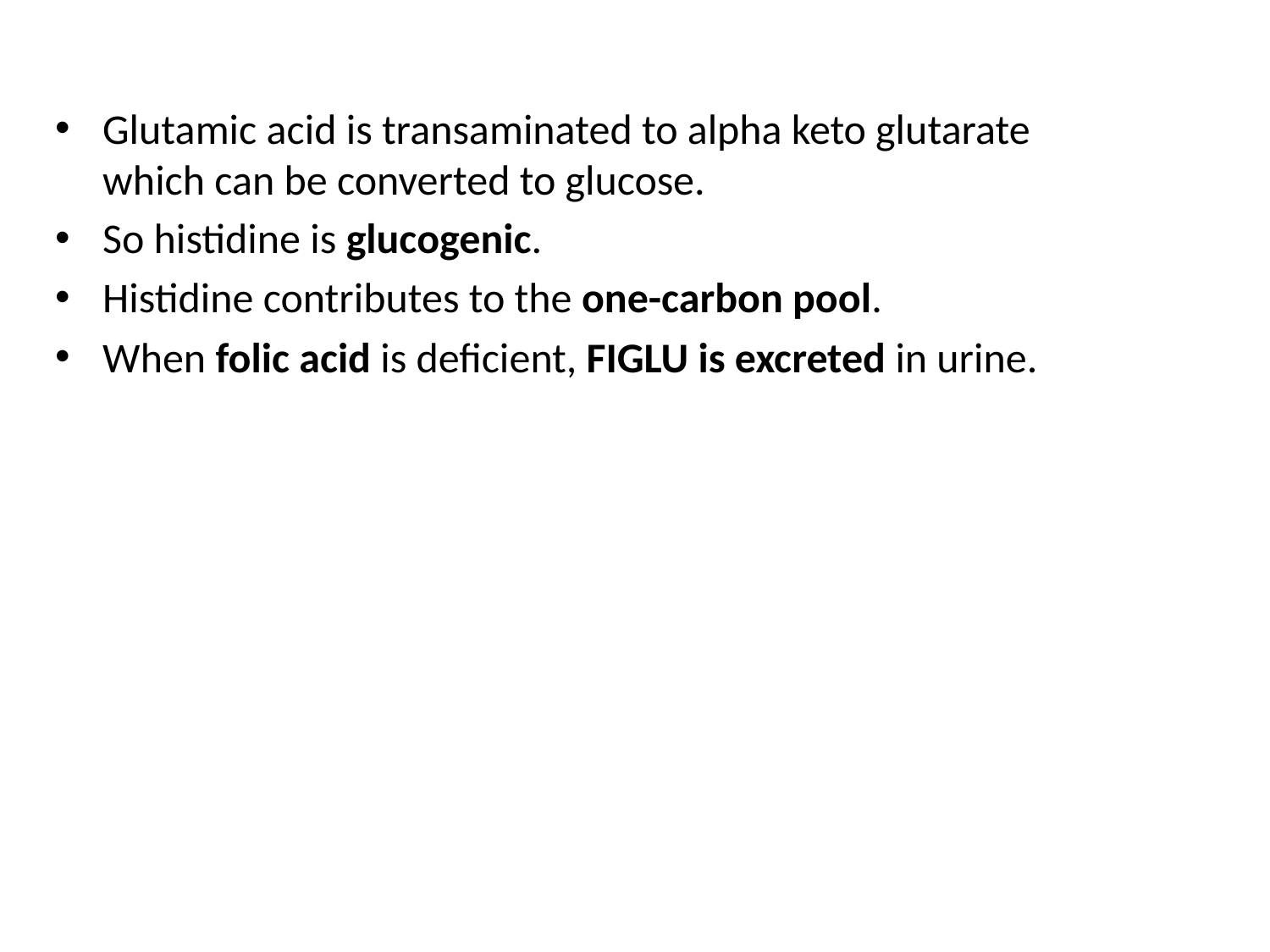

Glutamic acid is transaminated to alpha keto glutarate
which can be converted to glucose.
So histidine is glucogenic.
Histidine contributes to the one-carbon pool.
When folic acid is deficient, FIGLU is excreted in urine.